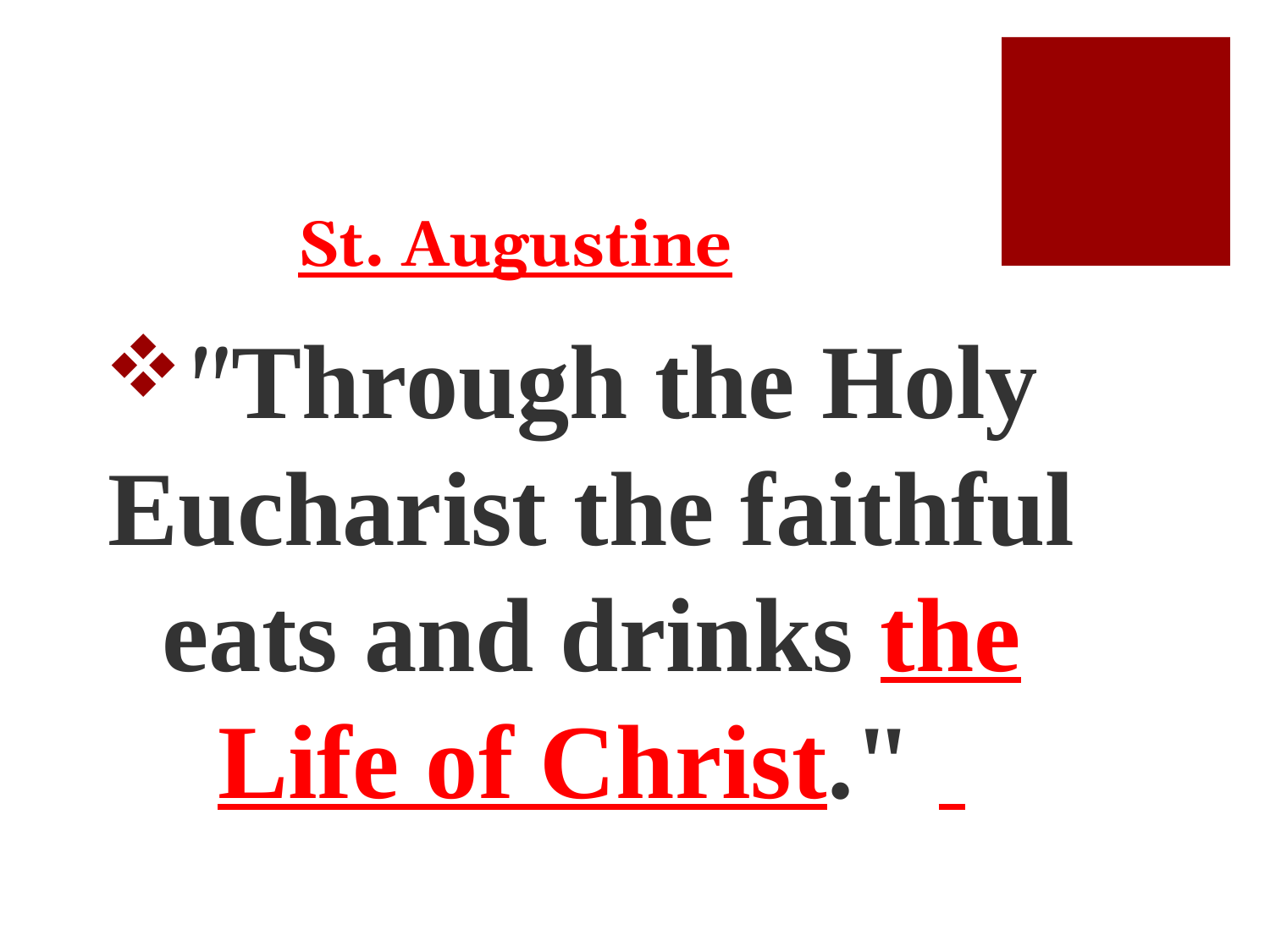

# St. Augustine
"Through the Holy Eucharist the faithful eats and drinks the Life of Christ."